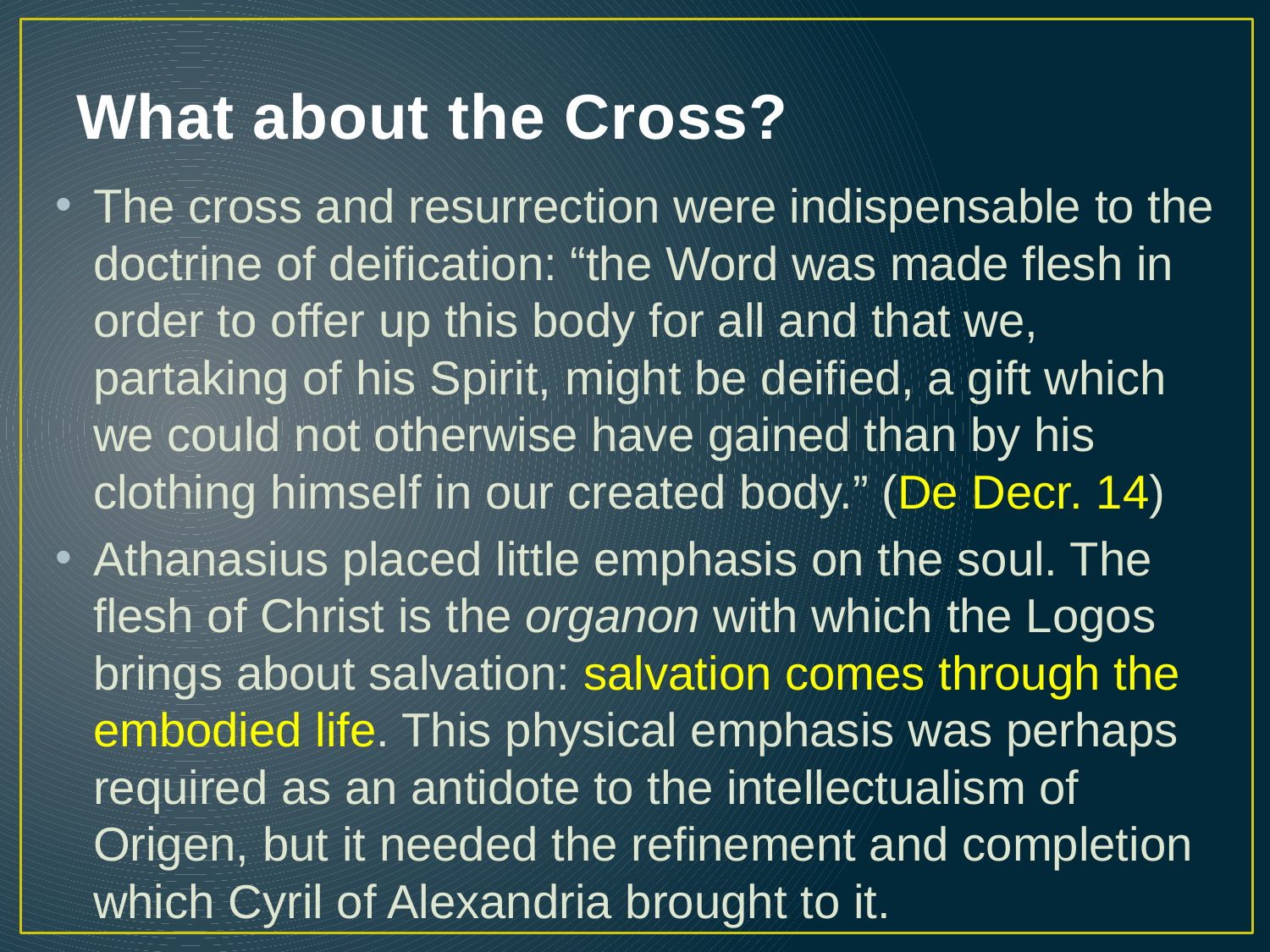

# What about the Cross?
The cross and resurrection were indispensable to the doctrine of deification: “the Word was made flesh in order to offer up this body for all and that we, partaking of his Spirit, might be deified, a gift which we could not otherwise have gained than by his clothing himself in our created body.” (De Decr. 14)
Athanasius placed little emphasis on the soul. The ﬂesh of Christ is the organon with which the Logos brings about salvation: salvation comes through the embodied life. This physical emphasis was perhaps required as an antidote to the intellectualism of Origen, but it needed the reﬁnement and completion which Cyril of Alexandria brought to it.